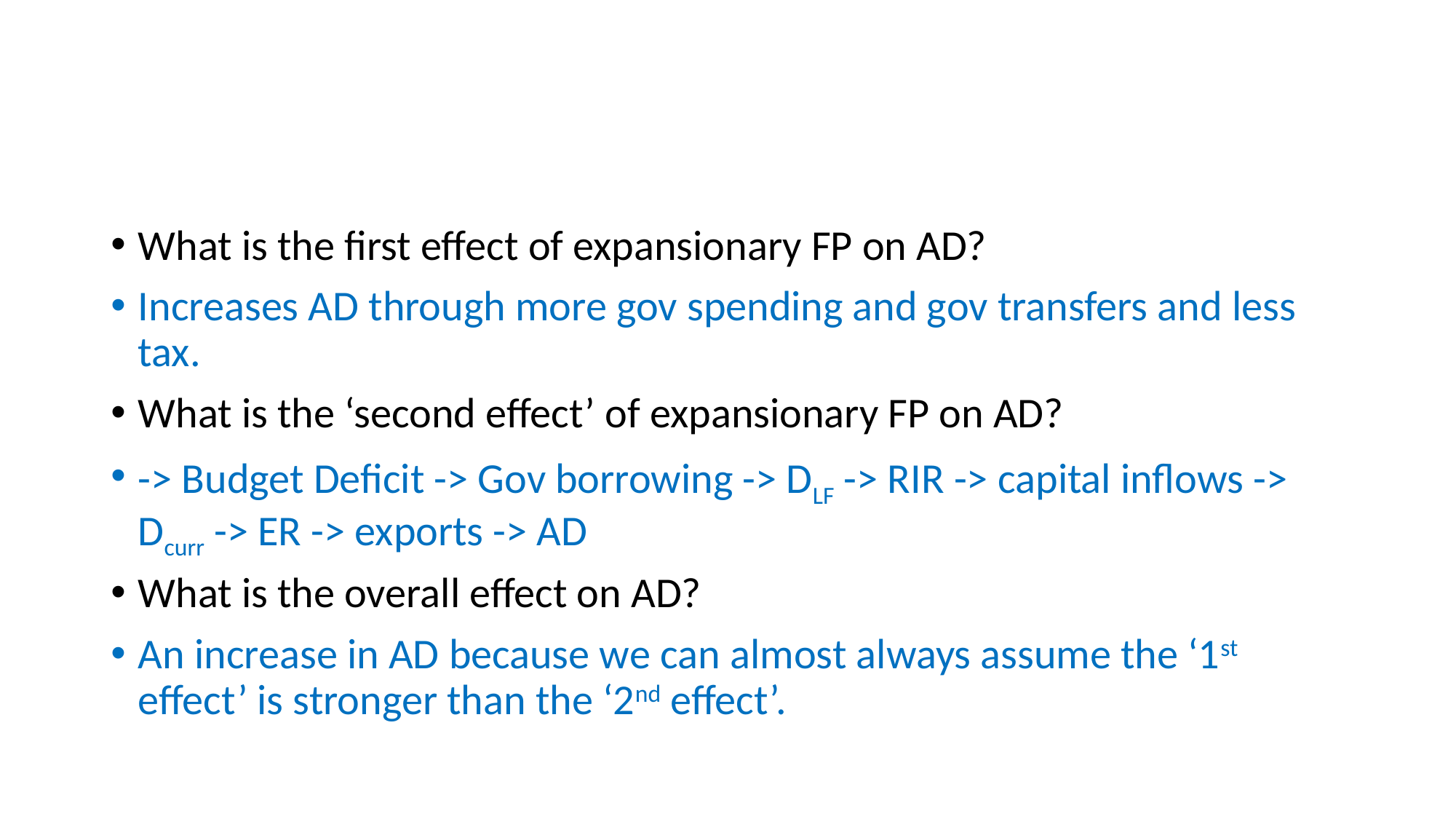

#
What is the first effect of expansionary FP on AD?
Increases AD through more gov spending and gov transfers and less tax.
What is the ‘second effect’ of expansionary FP on AD?
-> Budget Deficit -> Gov borrowing -> DLF -> RIR -> capital inflows -> Dcurr -> ER -> exports -> AD
What is the overall effect on AD?
An increase in AD because we can almost always assume the ‘1st effect’ is stronger than the ‘2nd effect’.